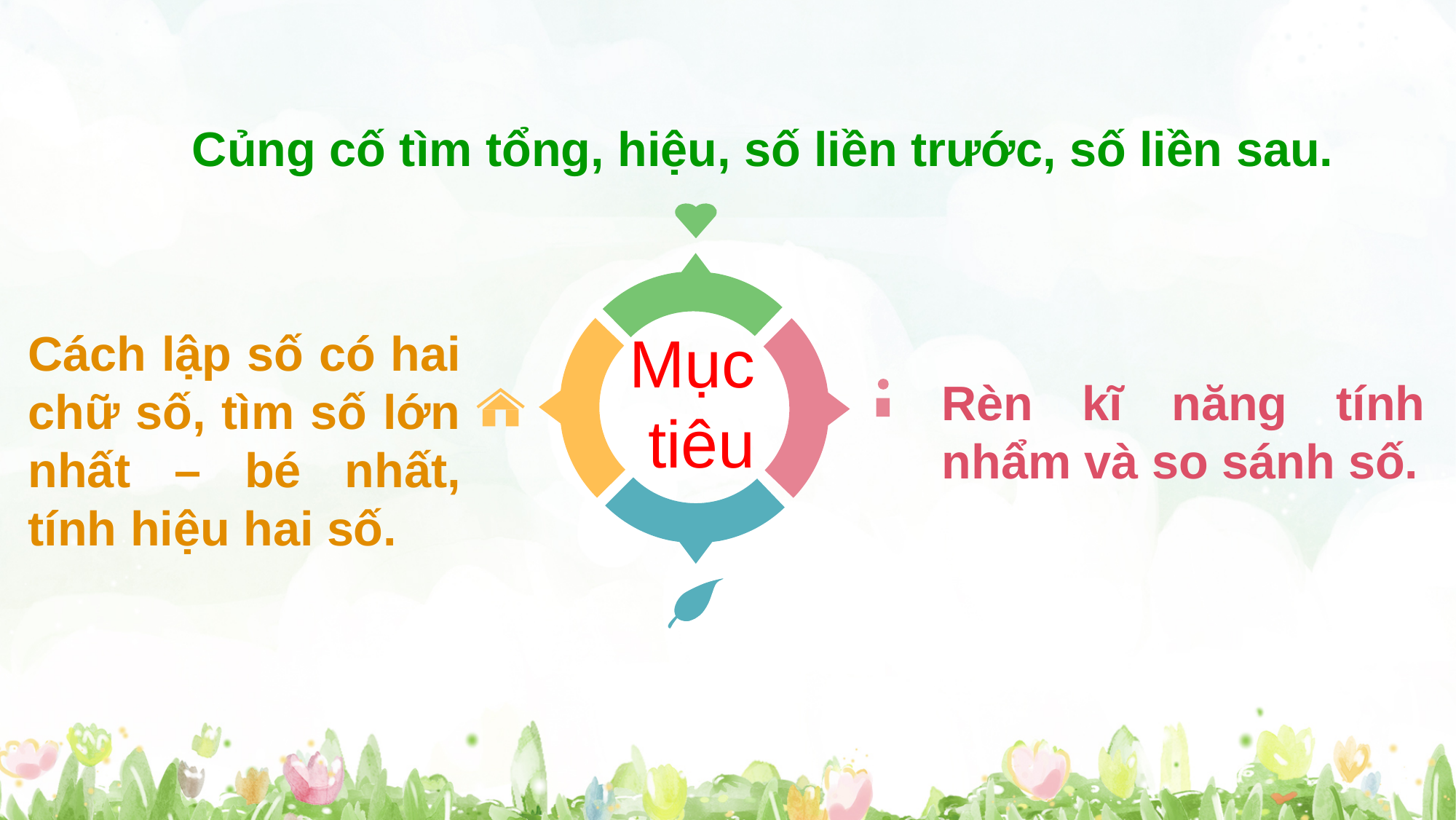

Củng cố tìm tổng, hiệu, số liền trước, số liền sau.

Mục
 tiêu
Cách lập số có hai chữ số, tìm số lớn nhất – bé nhất, tính hiệu hai số.

Rèn kĩ năng tính nhẩm và so sánh số.